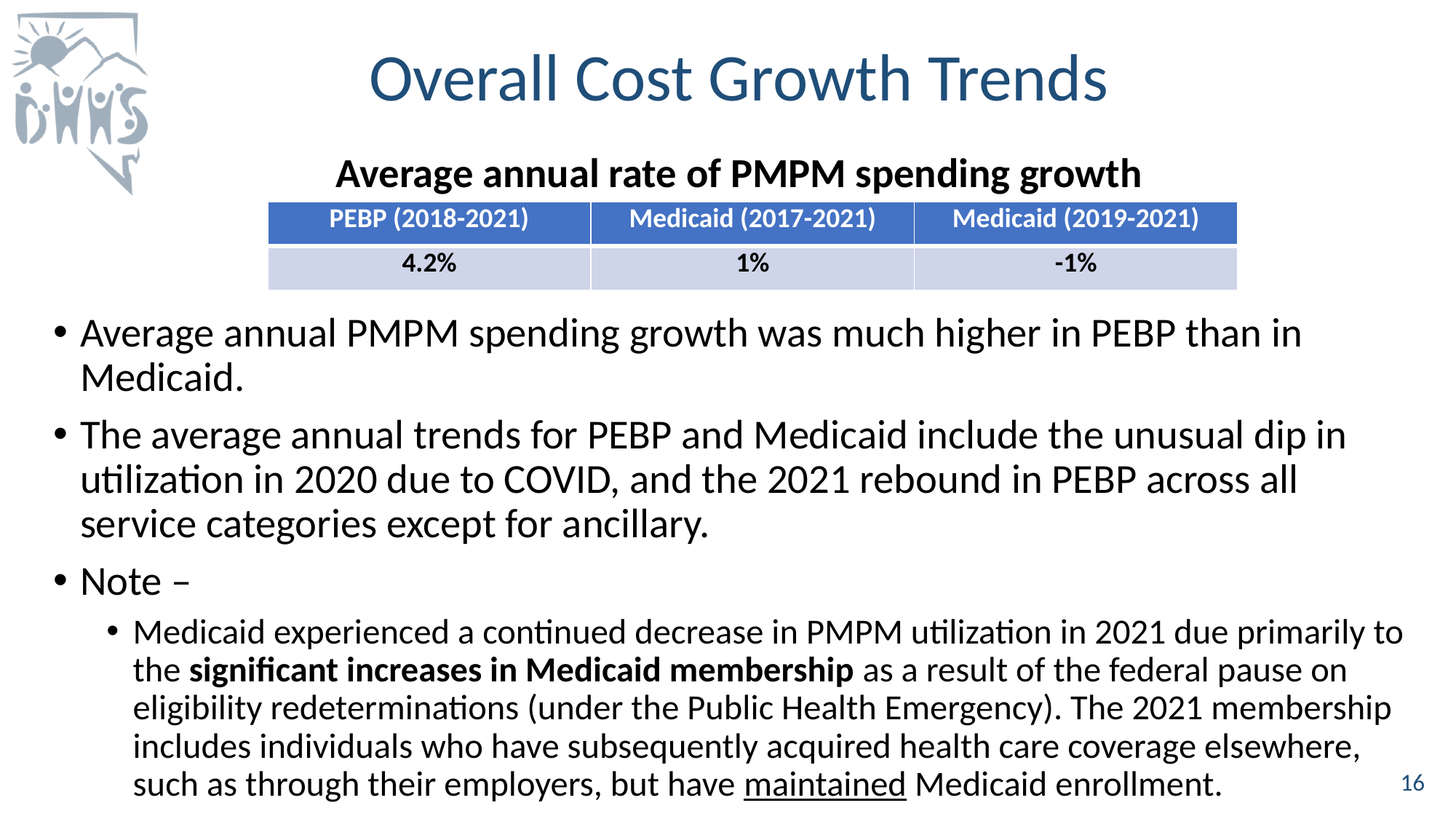

# Overall Cost Growth Trends
Average annual rate of PMPM spending growth

Average annual PMPM spending growth was much higher in PEBP than in Medicaid.
The average annual trends for PEBP and Medicaid include the unusual dip in utilization in 2020 due to COVID, and the 2021 rebound in PEBP across all service categories except for ancillary.
Note –
Medicaid experienced a continued decrease in PMPM utilization in 2021 due primarily to the significant increases in Medicaid membership as a result of the federal pause on eligibility redeterminations (under the Public Health Emergency). The 2021 membership includes individuals who have subsequently acquired health care coverage elsewhere, such as through their employers, but have maintained Medicaid enrollment.
| PEBP (2018-2021) | Medicaid (2017-2021) | Medicaid (2019-2021) |
| --- | --- | --- |
| 4.2% | 1% | -1% |
16